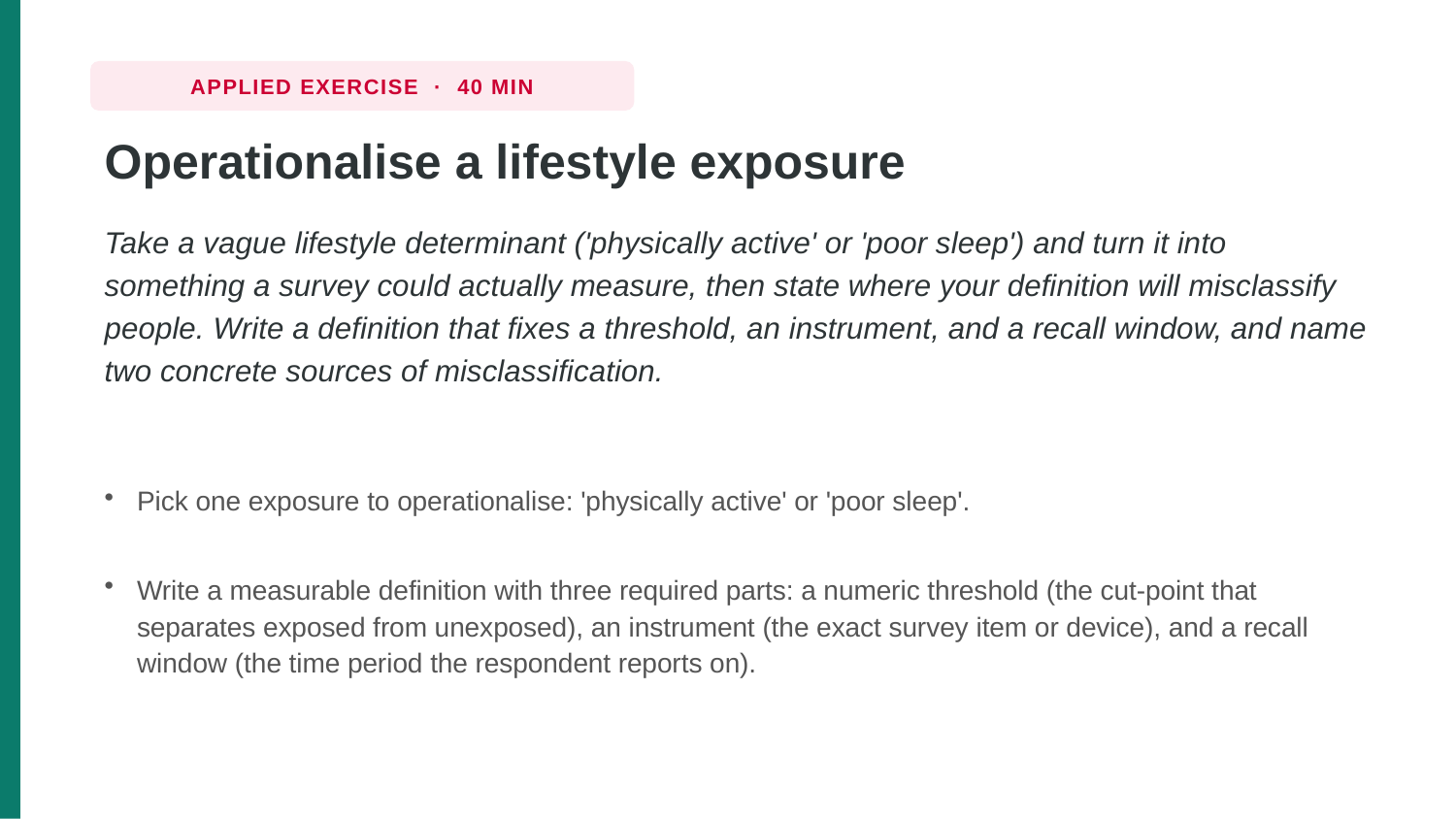

APPLIED EXERCISE  ·  40 MIN
Operationalise a lifestyle exposure
Take a vague lifestyle determinant ('physically active' or 'poor sleep') and turn it into something a survey could actually measure, then state where your definition will misclassify people. Write a definition that fixes a threshold, an instrument, and a recall window, and name two concrete sources of misclassification.
Pick one exposure to operationalise: 'physically active' or 'poor sleep'.
Write a measurable definition with three required parts: a numeric threshold (the cut-point that separates exposed from unexposed), an instrument (the exact survey item or device), and a recall window (the time period the respondent reports on).